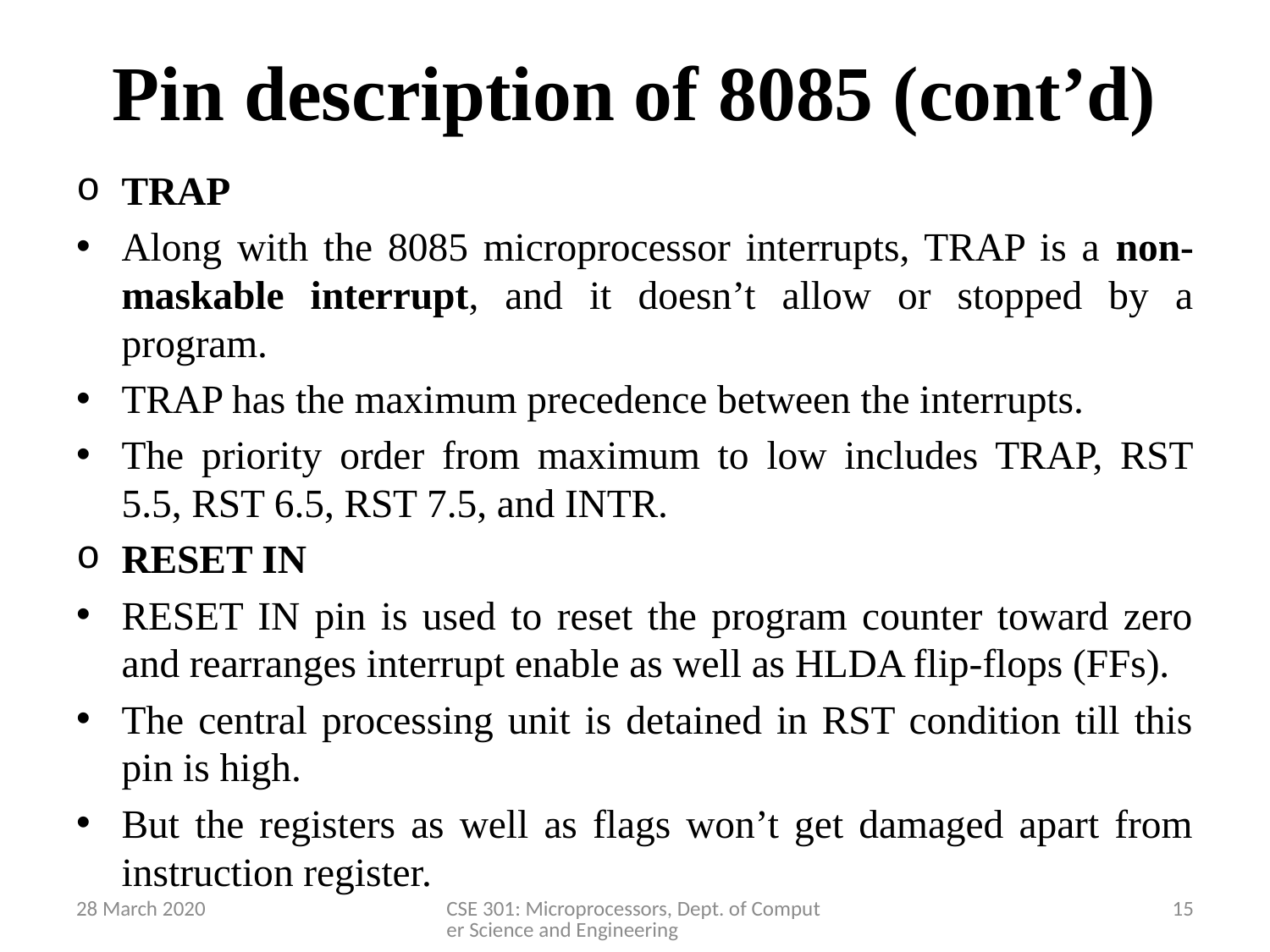

# Pin description of 8085 (cont’d)
TRAP
Along with the 8085 microprocessor interrupts, TRAP is a non-maskable interrupt, and it doesn’t allow or stopped by a program.
TRAP has the maximum precedence between the interrupts.
The priority order from maximum to low includes TRAP, RST 5.5, RST 6.5, RST 7.5, and INTR.
RESET IN
RESET IN pin is used to reset the program counter toward zero and rearranges interrupt enable as well as HLDA flip-flops (FFs).
The central processing unit is detained in RST condition till this pin is high.
But the registers as well as flags won’t get damaged apart from instruction register.

28 March 2020
CSE 301: Microprocessors, Dept. of Computer Science and Engineering
15